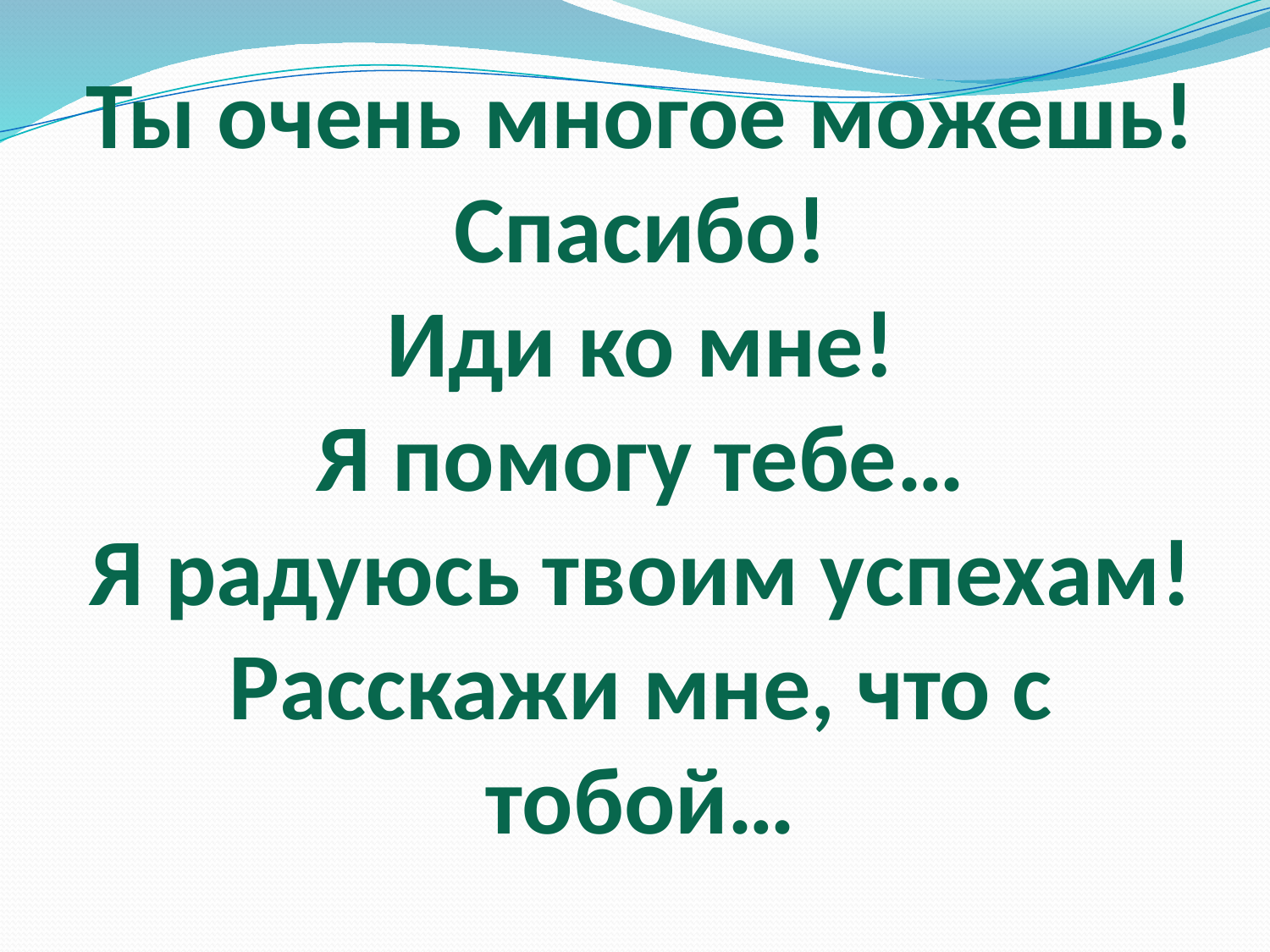

Ты очень многое можешь!
Спасибо!
Иди ко мне!
Я помогу тебе…
Я радуюсь твоим успехам!
Расскажи мне, что с тобой…